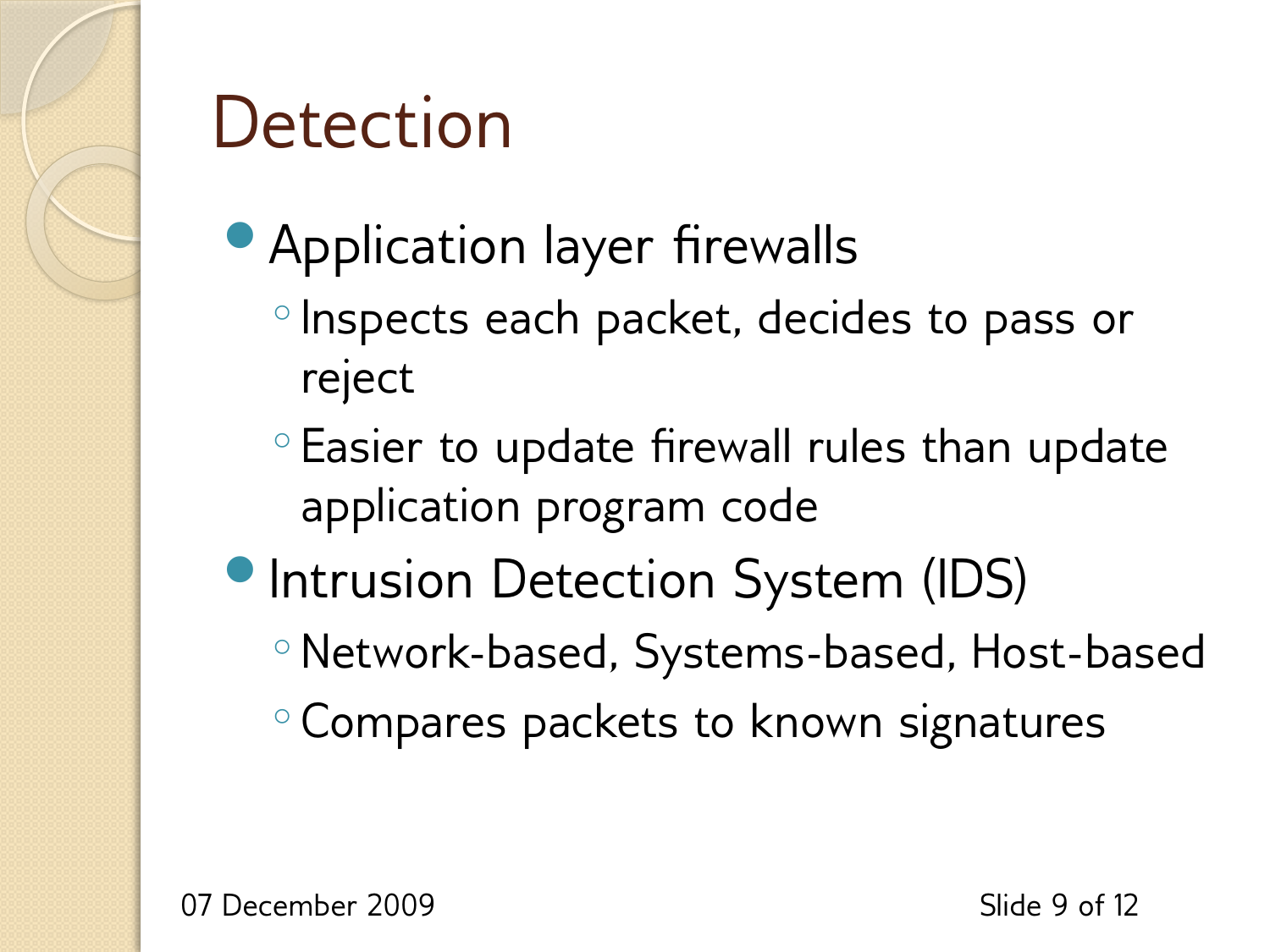

# Detection
Application layer firewalls
Inspects each packet, decides to pass or reject
Easier to update firewall rules than update application program code
Intrusion Detection System (IDS)
Network-based, Systems-based, Host-based
Compares packets to known signatures